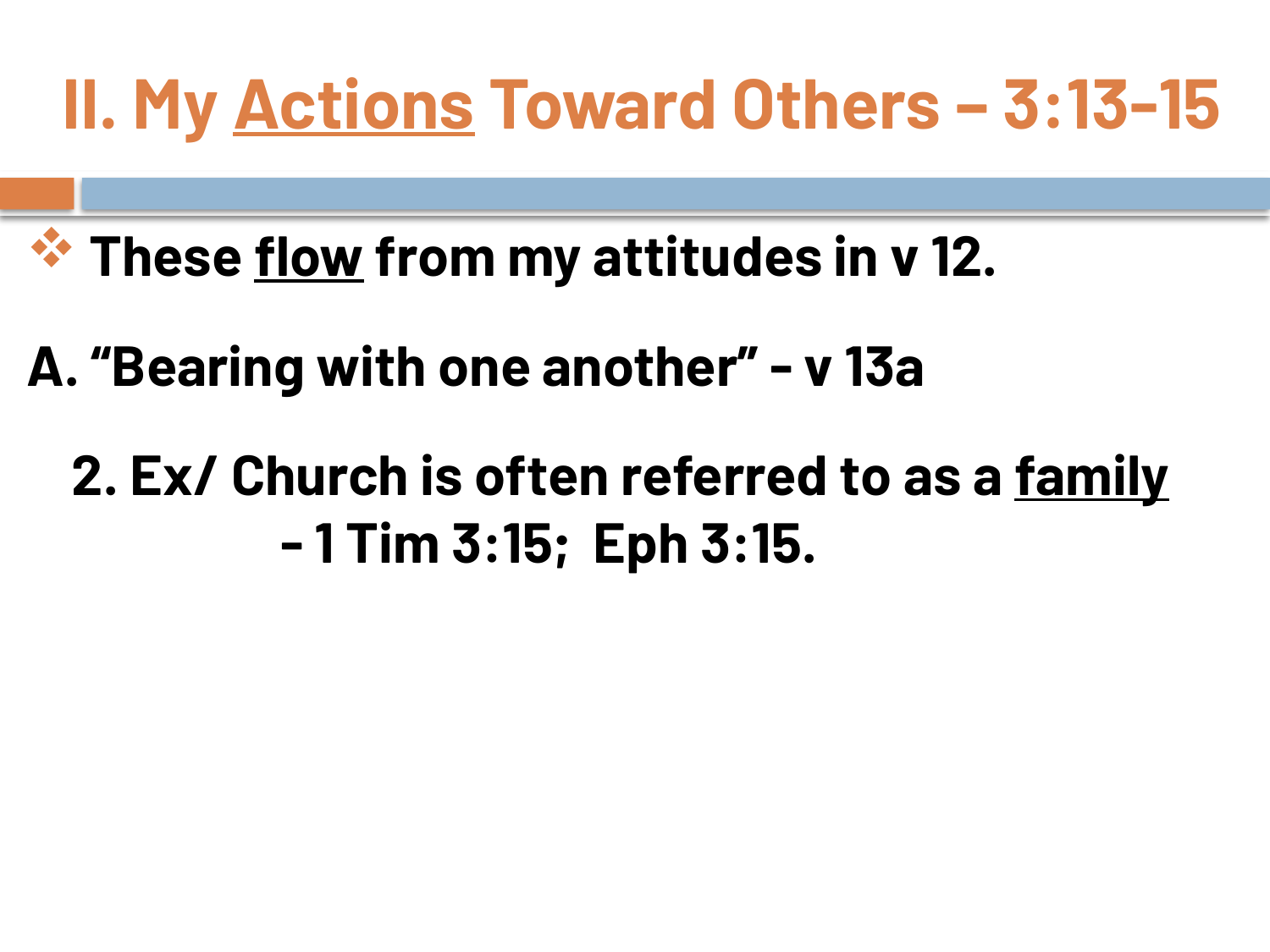

# II. My Actions Toward Others – 3:13-15
 These flow from my attitudes in v 12.

A. “Bearing with one another” - v 13a

    2. Ex/ Church is often referred to as a family 		- 1 Tim 3:15;  Eph 3:15.